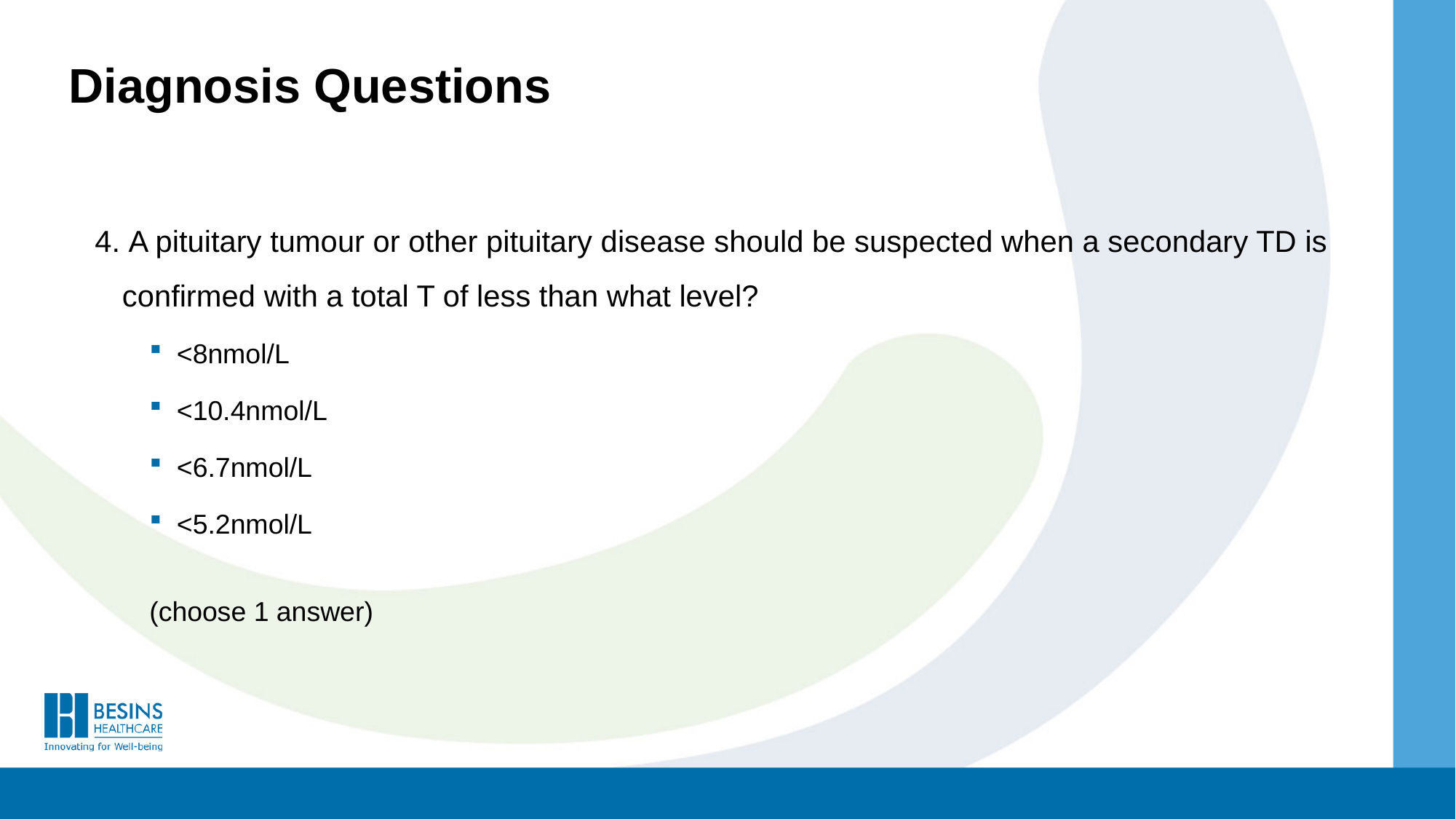

Diagnosis Questions
4. A pituitary tumour or other pituitary disease should be suspected when a secondary TD is confirmed with a total T of less than what level?
<8nmol/L
<10.4nmol/L
<6.7nmol/L
<5.2nmol/L

(choose 1 answer)